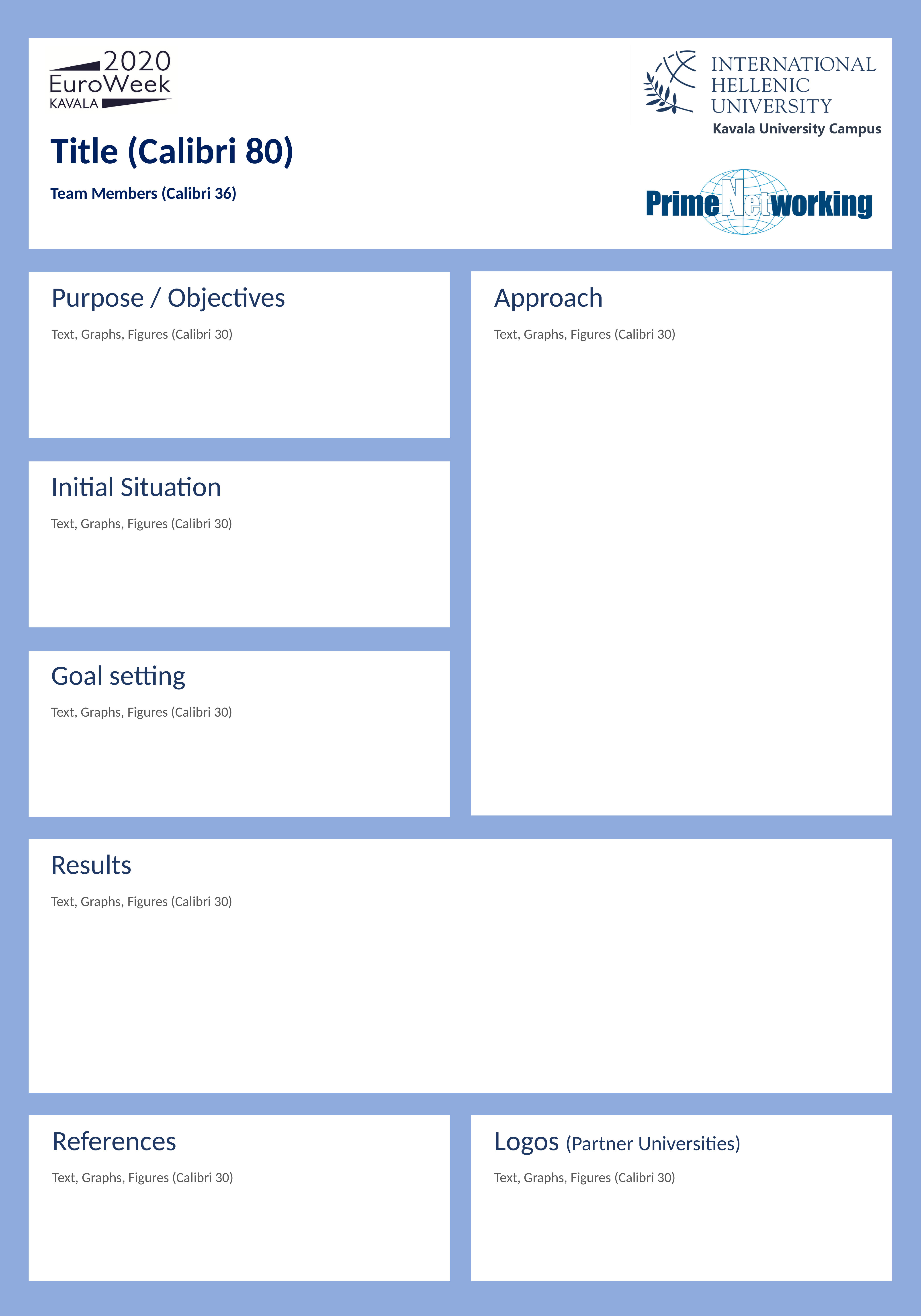

Title (Calibri 80)
Team Members (Calibri 36)
Purpose / Objectives
Text, Graphs, Figures (Calibri 30)
Approach
Text, Graphs, Figures (Calibri 30)
Initial Situation
Text, Graphs, Figures (Calibri 30)
Goal setting
Text, Graphs, Figures (Calibri 30)
Results
Text, Graphs, Figures (Calibri 30)
References
Text, Graphs, Figures (Calibri 30)
Logos (Partner Universities)
Text, Graphs, Figures (Calibri 30)